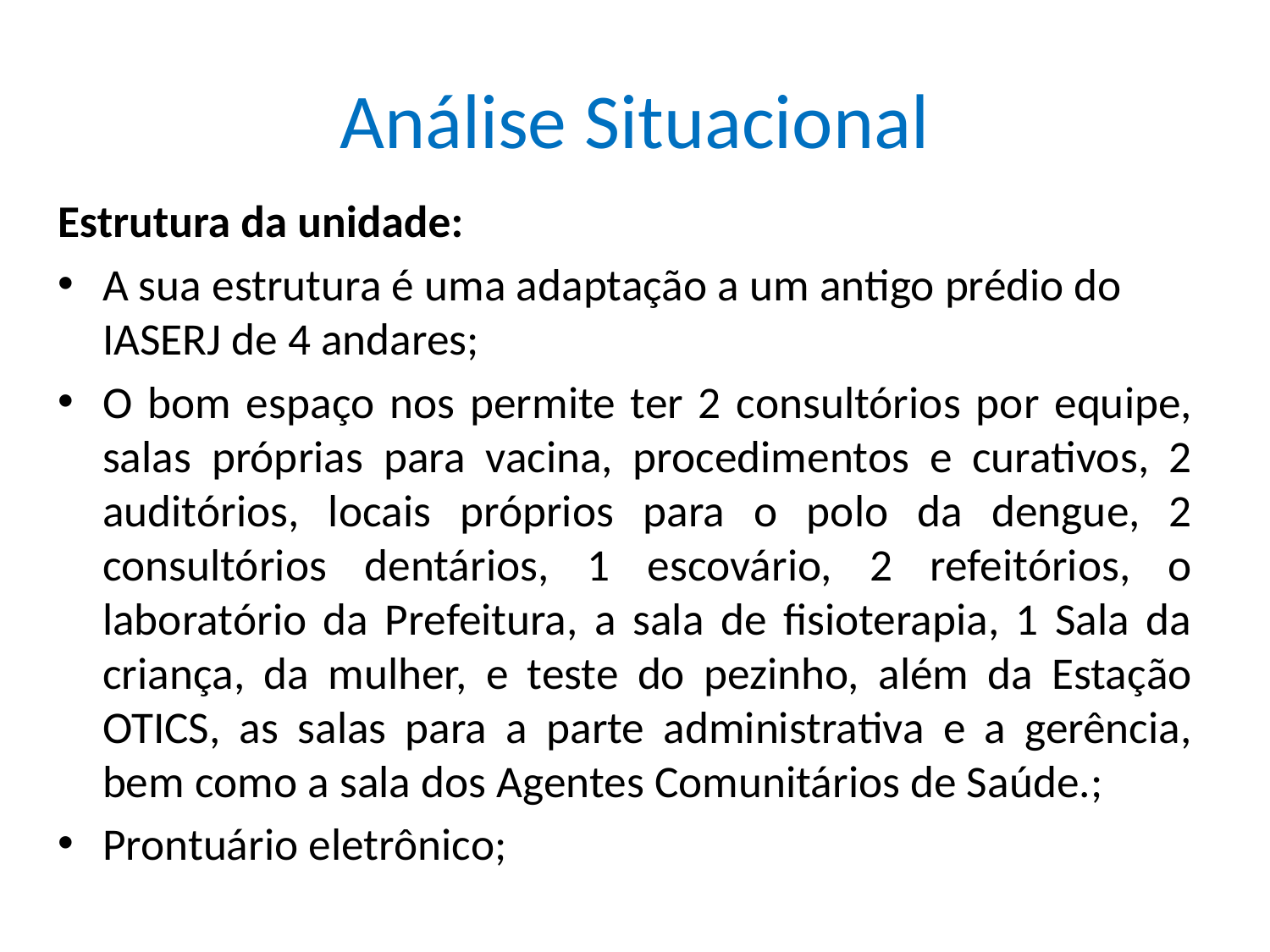

# Análise Situacional
Estrutura da unidade:
A sua estrutura é uma adaptação a um antigo prédio do IASERJ de 4 andares;
O bom espaço nos permite ter 2 consultórios por equipe, salas próprias para vacina, procedimentos e curativos, 2 auditórios, locais próprios para o polo da dengue, 2 consultórios dentários, 1 escovário, 2 refeitórios, o laboratório da Prefeitura, a sala de fisioterapia, 1 Sala da criança, da mulher, e teste do pezinho, além da Estação OTICS, as salas para a parte administrativa e a gerência, bem como a sala dos Agentes Comunitários de Saúde.;
Prontuário eletrônico;